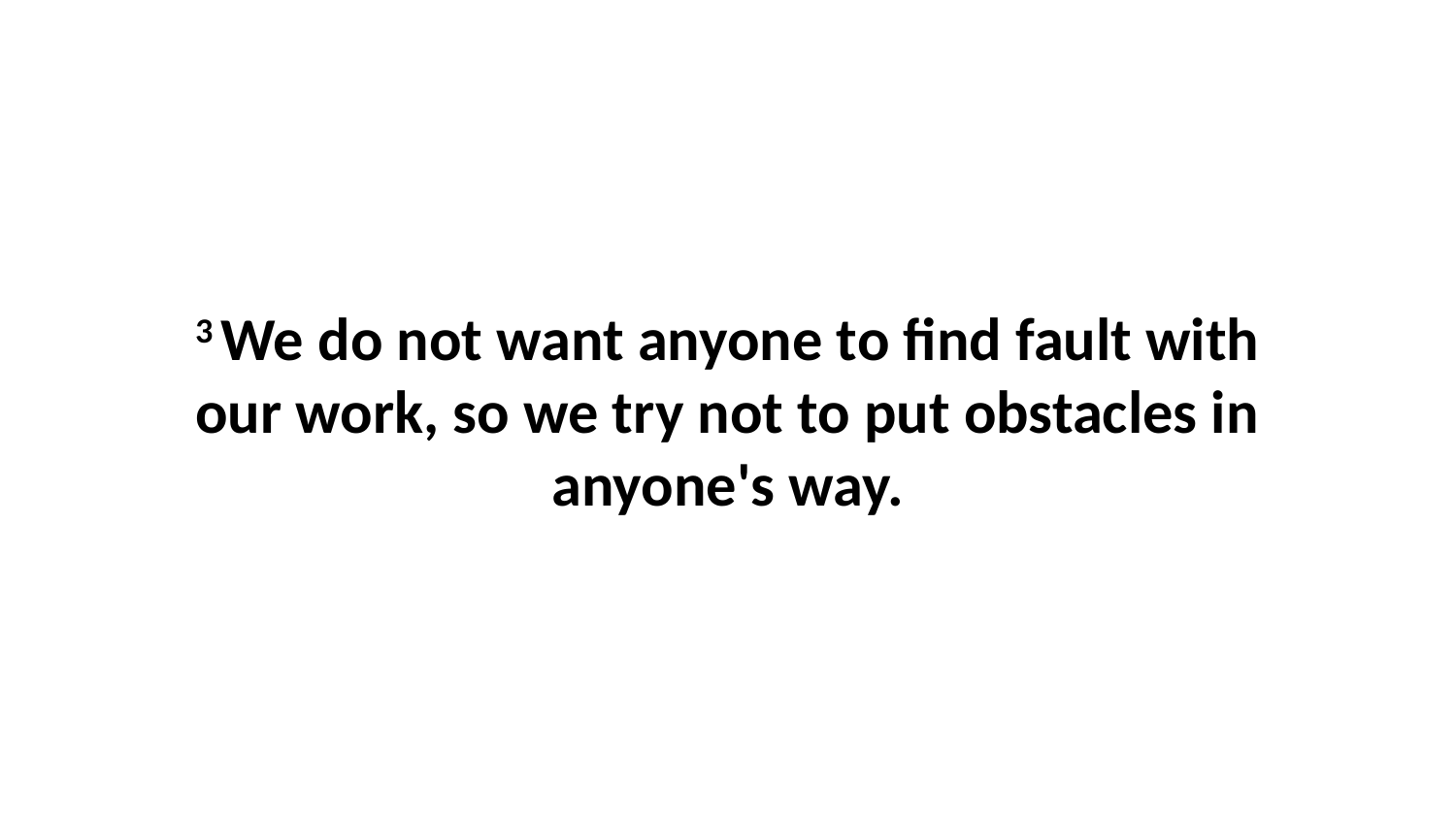

3 We do not want anyone to find fault with our work, so we try not to put obstacles in anyone's way.